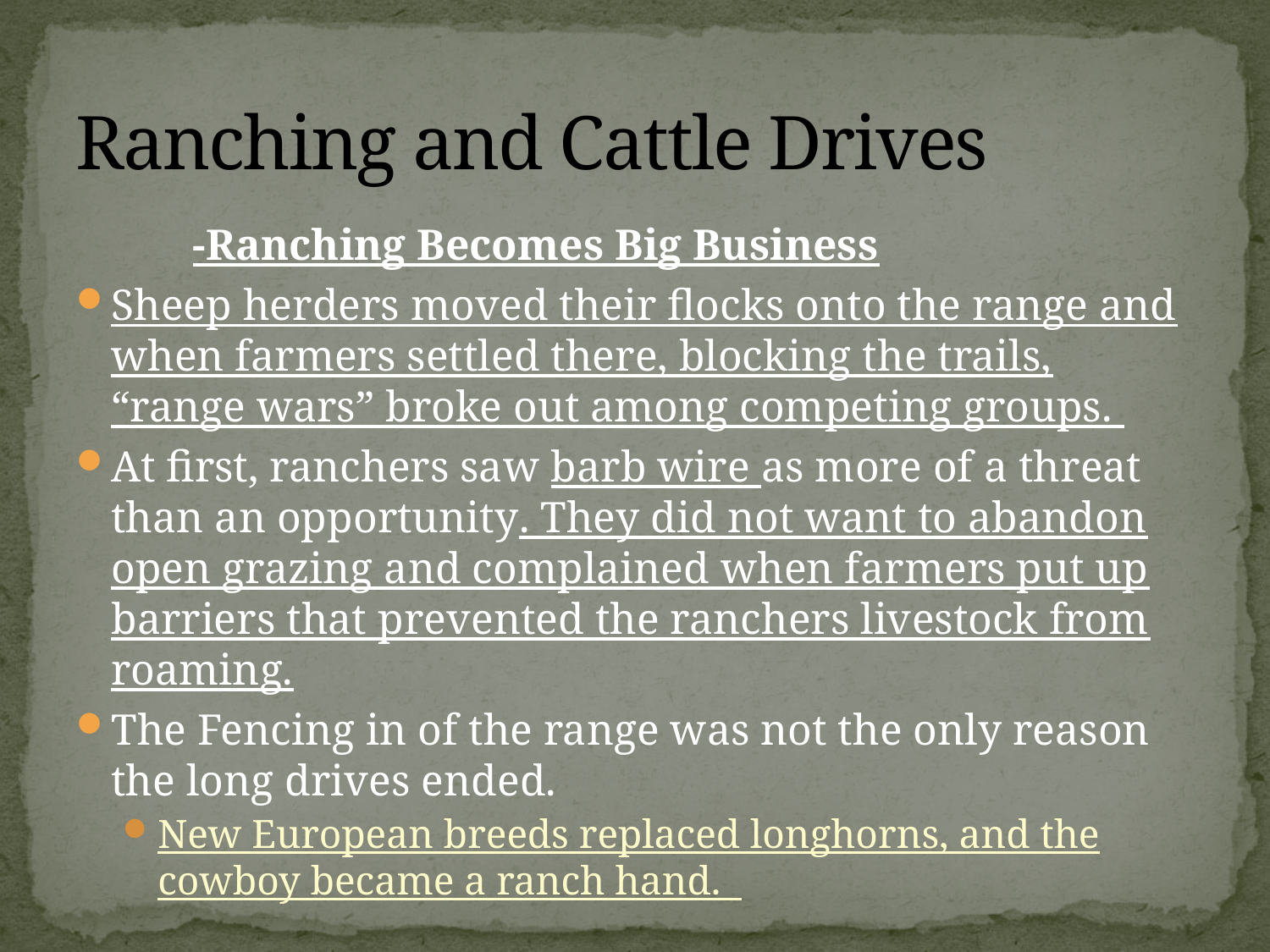

# Ranching and Cattle Drives
	-Ranching Becomes Big Business
Sheep herders moved their flocks onto the range and when farmers settled there, blocking the trails, “range wars” broke out among competing groups.
At first, ranchers saw barb wire as more of a threat than an opportunity. They did not want to abandon open grazing and complained when farmers put up barriers that prevented the ranchers livestock from roaming.
The Fencing in of the range was not the only reason the long drives ended.
New European breeds replaced longhorns, and the cowboy became a ranch hand.